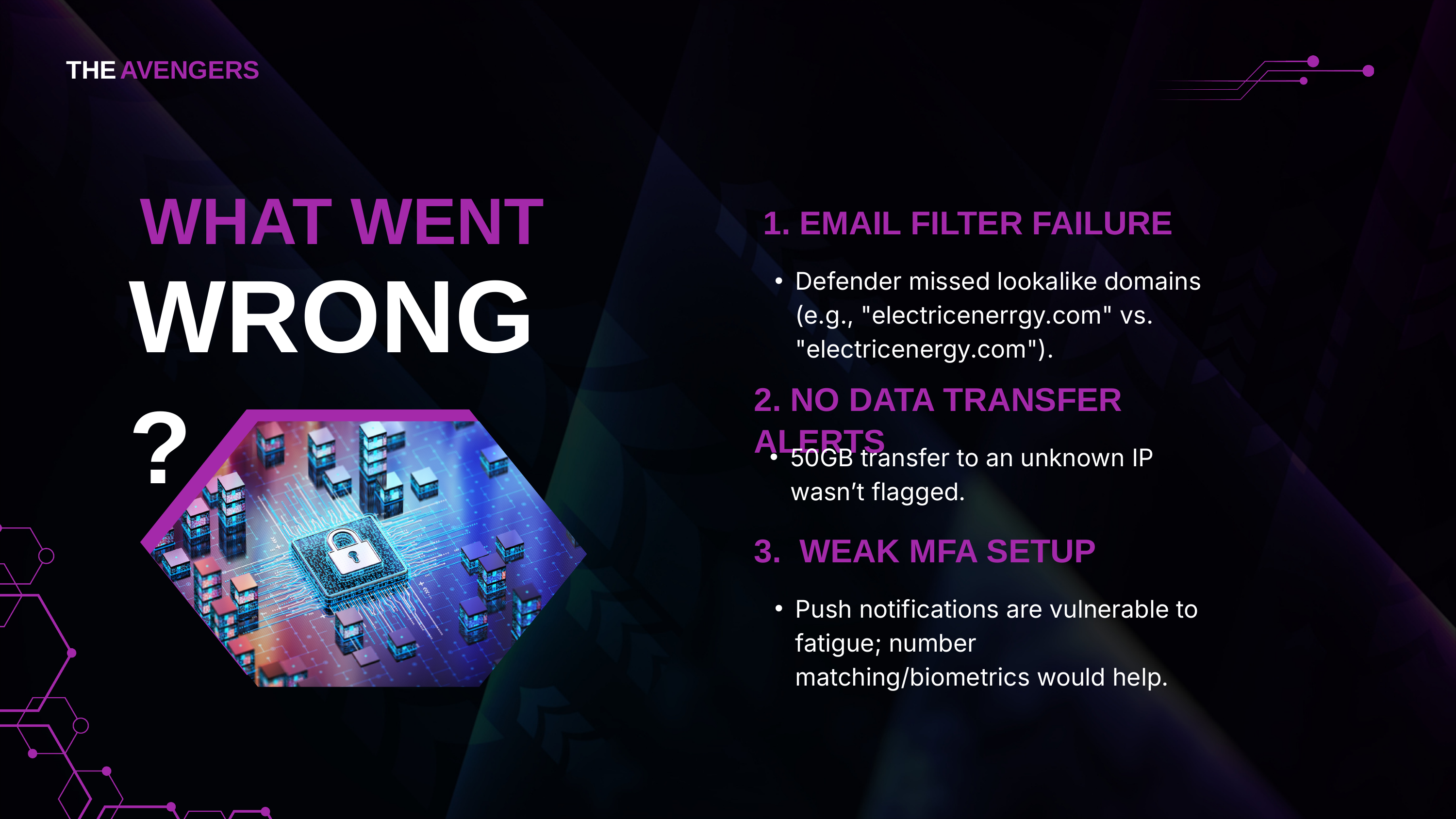

THE
AVENGERS
WHAT WENT
 1. EMAIL FILTER FAILURE
WRONG?
Defender missed lookalike domains (e.g., "electricenerrgy.com" vs. "electricenergy.com").

2. NO DATA TRANSFER ALERTS

50GB transfer to an unknown IP wasn’t flagged.

3.  WEAK MFA SETUP
Push notifications are vulnerable to fatigue; number matching/biometrics would help.